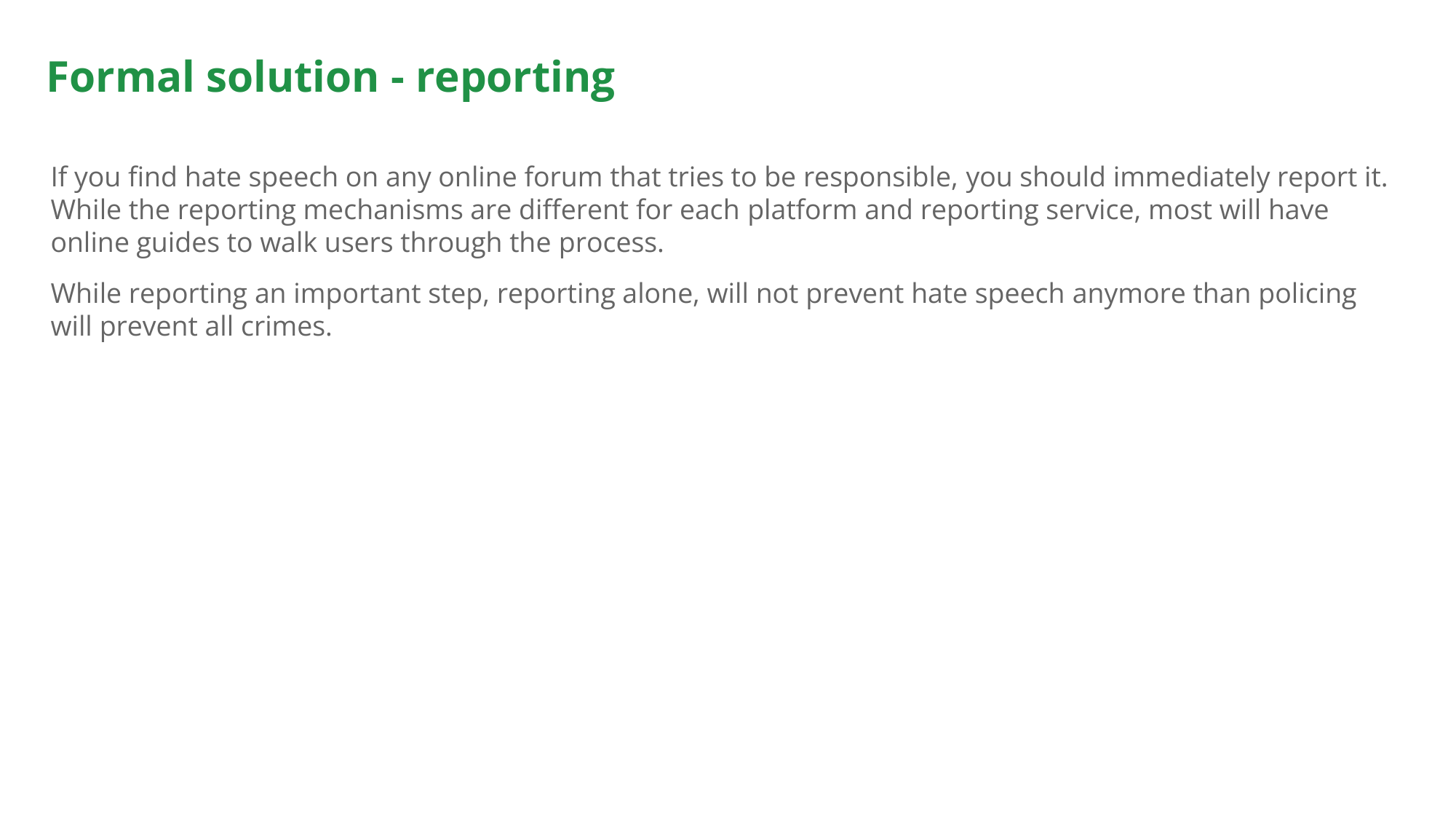

# Formal solution - reporting
If you find hate speech on any online forum that tries to be responsible, you should immediately report it. While the reporting mechanisms are different for each platform and reporting service, most will have online guides to walk users through the process.
While reporting an important step, reporting alone, will not prevent hate speech anymore than policing will prevent all crimes.